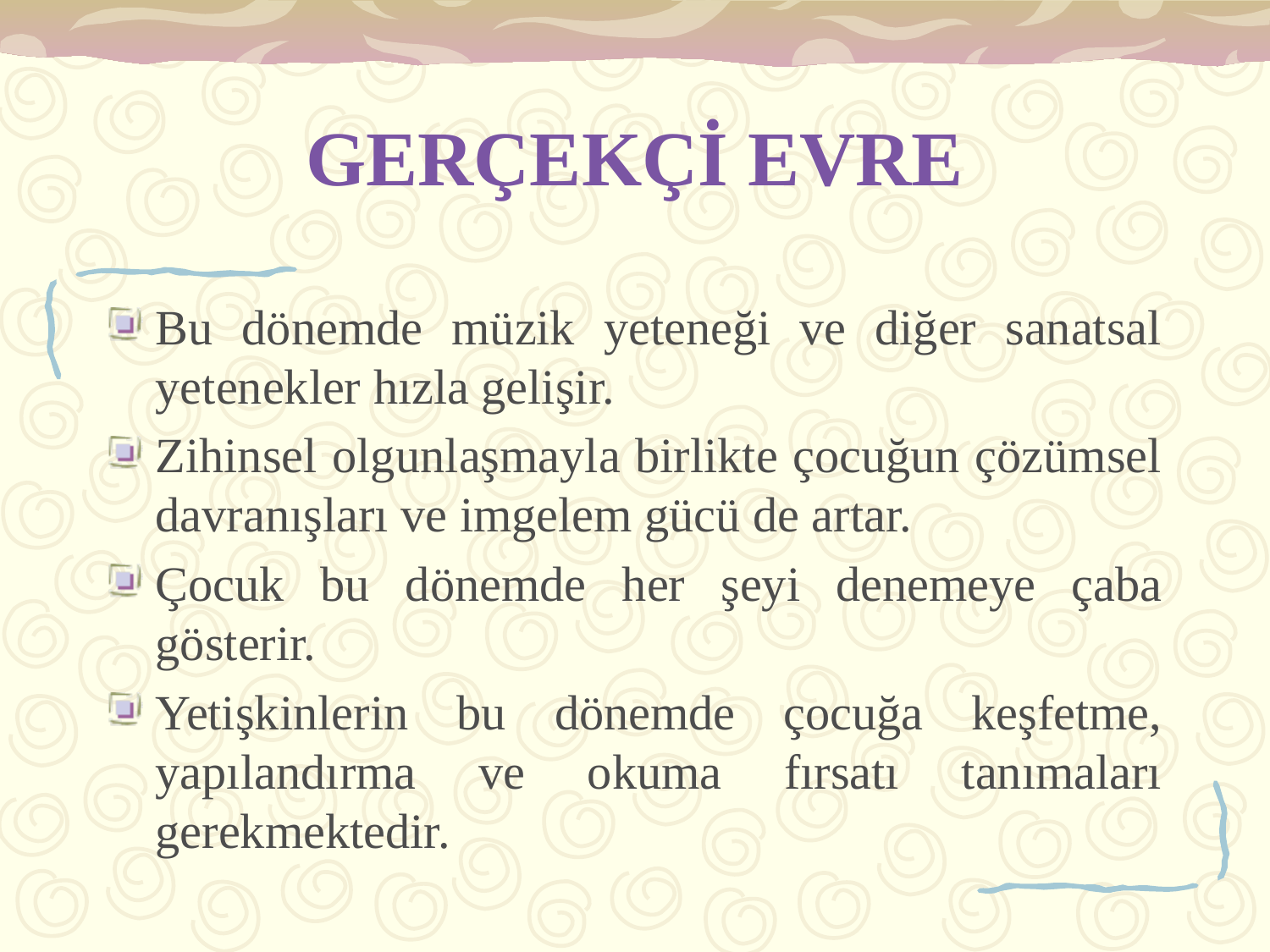

# GERÇEKÇİ EVRE
Bu dönemde müzik yeteneği ve diğer sanatsal yetenekler hızla gelişir.
Zihinsel olgunlaşmayla birlikte çocuğun çözümsel davranışları ve imgelem gücü de artar.
Çocuk bu dönemde her şeyi denemeye çaba gösterir.
Yetişkinlerin bu dönemde çocuğa keşfetme, yapılandırma ve okuma fırsatı tanımaları gerekmektedir.